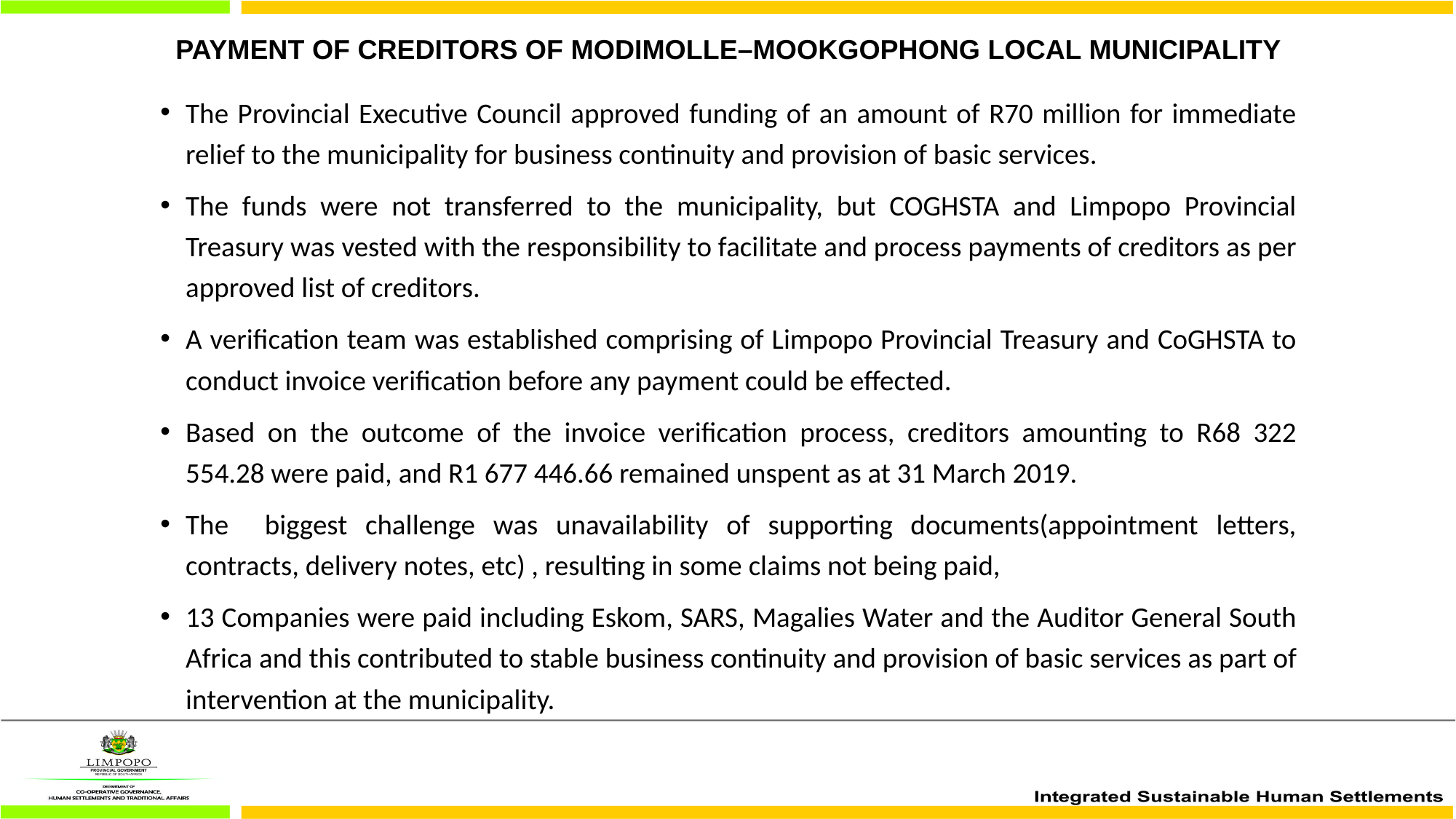

# PAYMENT OF CREDITORS OF MODIMOLLE–MOOKGOPHONG LOCAL MUNICIPALITY
The Provincial Executive Council approved funding of an amount of R70 million for immediate relief to the municipality for business continuity and provision of basic services.
The funds were not transferred to the municipality, but COGHSTA and Limpopo Provincial Treasury was vested with the responsibility to facilitate and process payments of creditors as per approved list of creditors.
A verification team was established comprising of Limpopo Provincial Treasury and CoGHSTA to conduct invoice verification before any payment could be effected.
Based on the outcome of the invoice verification process, creditors amounting to R68 322 554.28 were paid, and R1 677 446.66 remained unspent as at 31 March 2019.
The  biggest challenge was unavailability of supporting documents(appointment letters, contracts, delivery notes, etc) , resulting in some claims not being paid,
13 Companies were paid including Eskom, SARS, Magalies Water and the Auditor General South Africa and this contributed to stable business continuity and provision of basic services as part of intervention at the municipality.